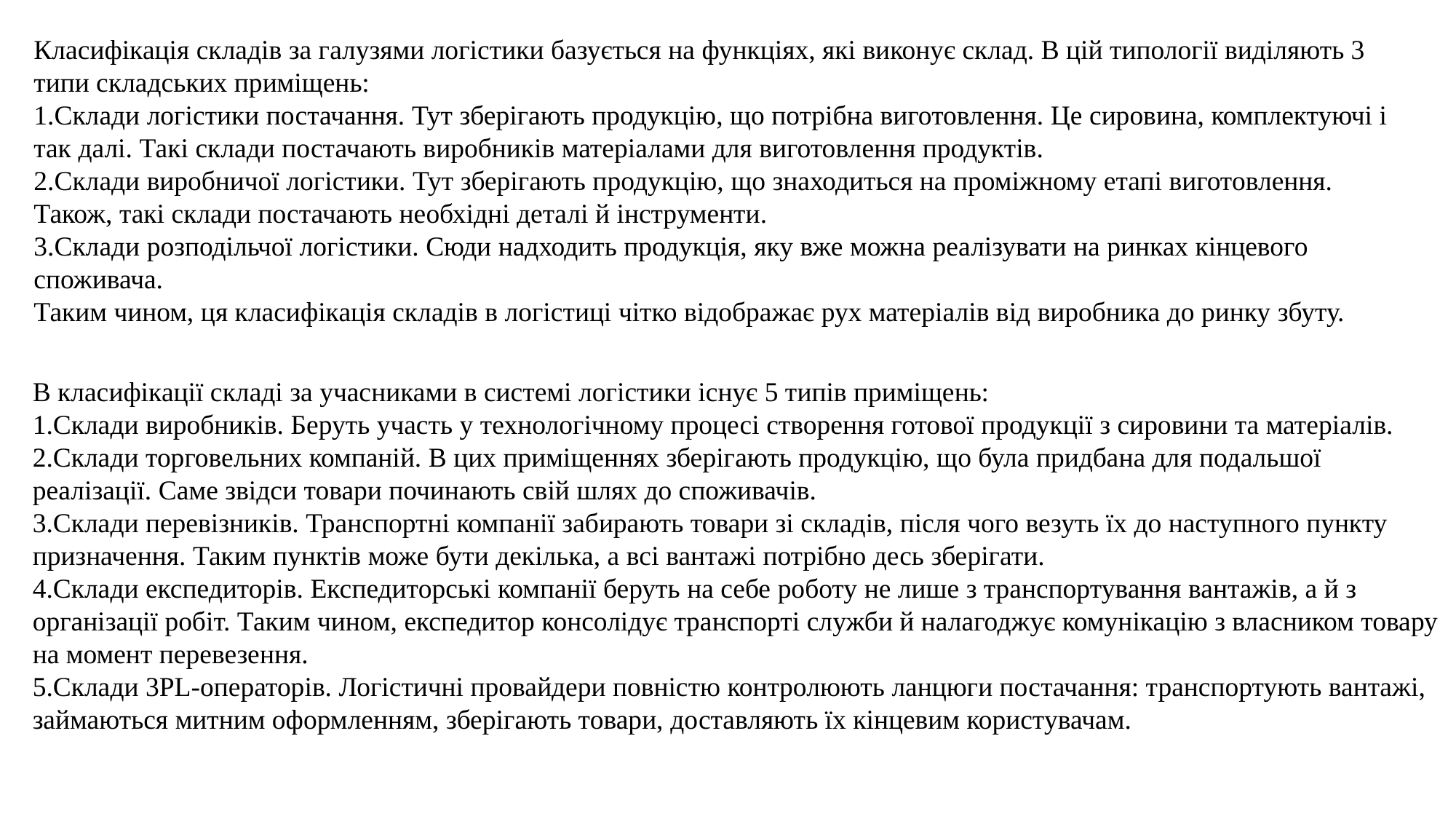

Класифікація складів за галузями логістики базується на функціях, які виконує склад. В цій типології виділяють 3 типи складських приміщень:
Склади логістики постачання. Тут зберігають продукцію, що потрібна виготовлення. Це сировина, комплектуючі і так далі. Такі склади постачають виробників матеріалами для виготовлення продуктів.
Склади виробничої логістики. Тут зберігають продукцію, що знаходиться на проміжному етапі виготовлення. Також, такі склади постачають необхідні деталі й інструменти.
Склади розподільчої логістики. Сюди надходить продукція, яку вже можна реалізувати на ринках кінцевого споживача.
Таким чином, ця класифікація складів в логістиці чітко відображає рух матеріалів від виробника до ринку збуту.
В класифікації складі за учасниками в системі логістики існує 5 типів приміщень:
Склади виробників. Беруть участь у технологічному процесі створення готової продукції з сировини та матеріалів.
Склади торговельних компаній. В цих приміщеннях зберігають продукцію, що була придбана для подальшої реалізації. Саме звідси товари починають свій шлях до споживачів.
Склади перевізників. Транспортні компанії забирають товари зі складів, після чого везуть їх до наступного пункту призначення. Таким пунктів може бути декілька, а всі вантажі потрібно десь зберігати.
Склади експедиторів. Експедиторські компанії беруть на себе роботу не лише з транспортування вантажів, а й з організації робіт. Таким чином, експедитор консолідує транспорті служби й налагоджує комунікацію з власником товару на момент перевезення.
Склади 3PL-операторів. Логістичні провайдери повністю контролюють ланцюги постачання: транспортують вантажі, займаються митним оформленням, зберігають товари, доставляють їх кінцевим користувачам.